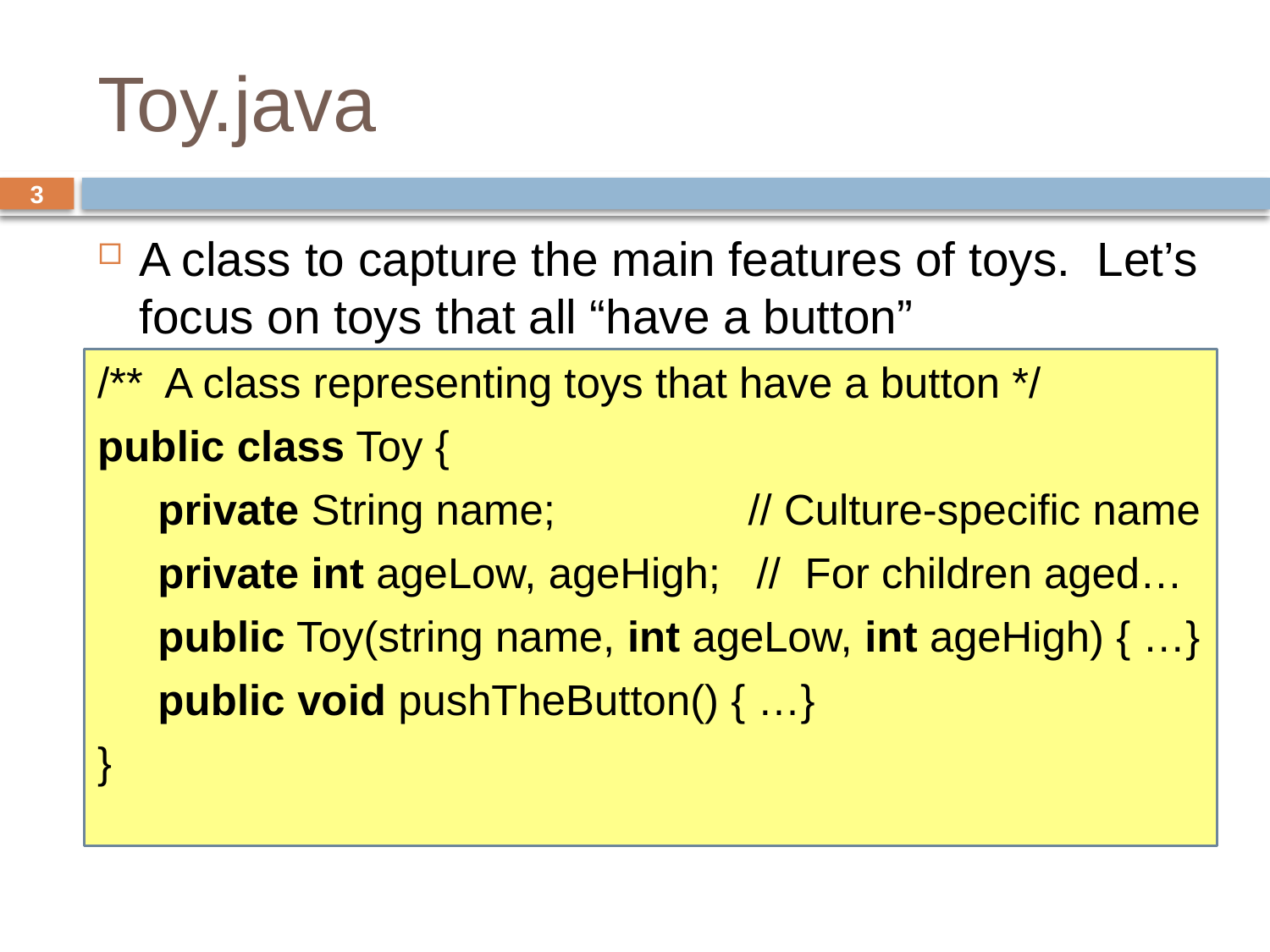

# Toy.java
3
A class to capture the main features of toys.  Let’s focus on toys that all “have a button”
/**  A class representing toys that have a button */
public class Toy {
     private String name;                // Culture-specific name
     private int ageLow, ageHigh;   //  For children aged…
     public Toy(string name, int ageLow, int ageHigh) { …}
     public void pushTheButton() { …}
}